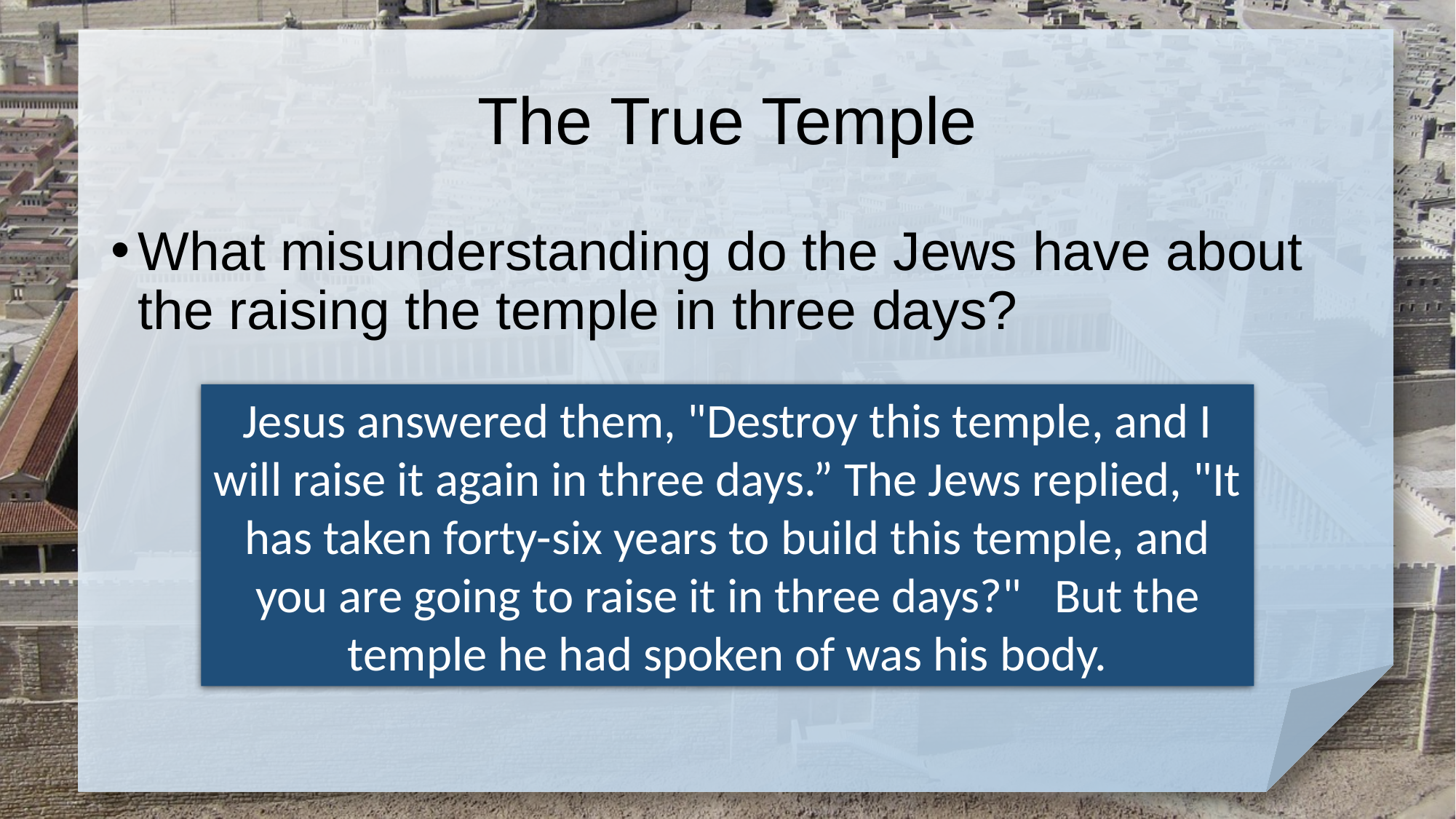

# The True Temple
What misunderstanding do the Jews have about the raising the temple in three days?

Jesus answered them, "Destroy this temple, and I will raise it again in three days.” The Jews replied, "It has taken forty-six years to build this temple, and you are going to raise it in three days?"   But the temple he had spoken of was his body.